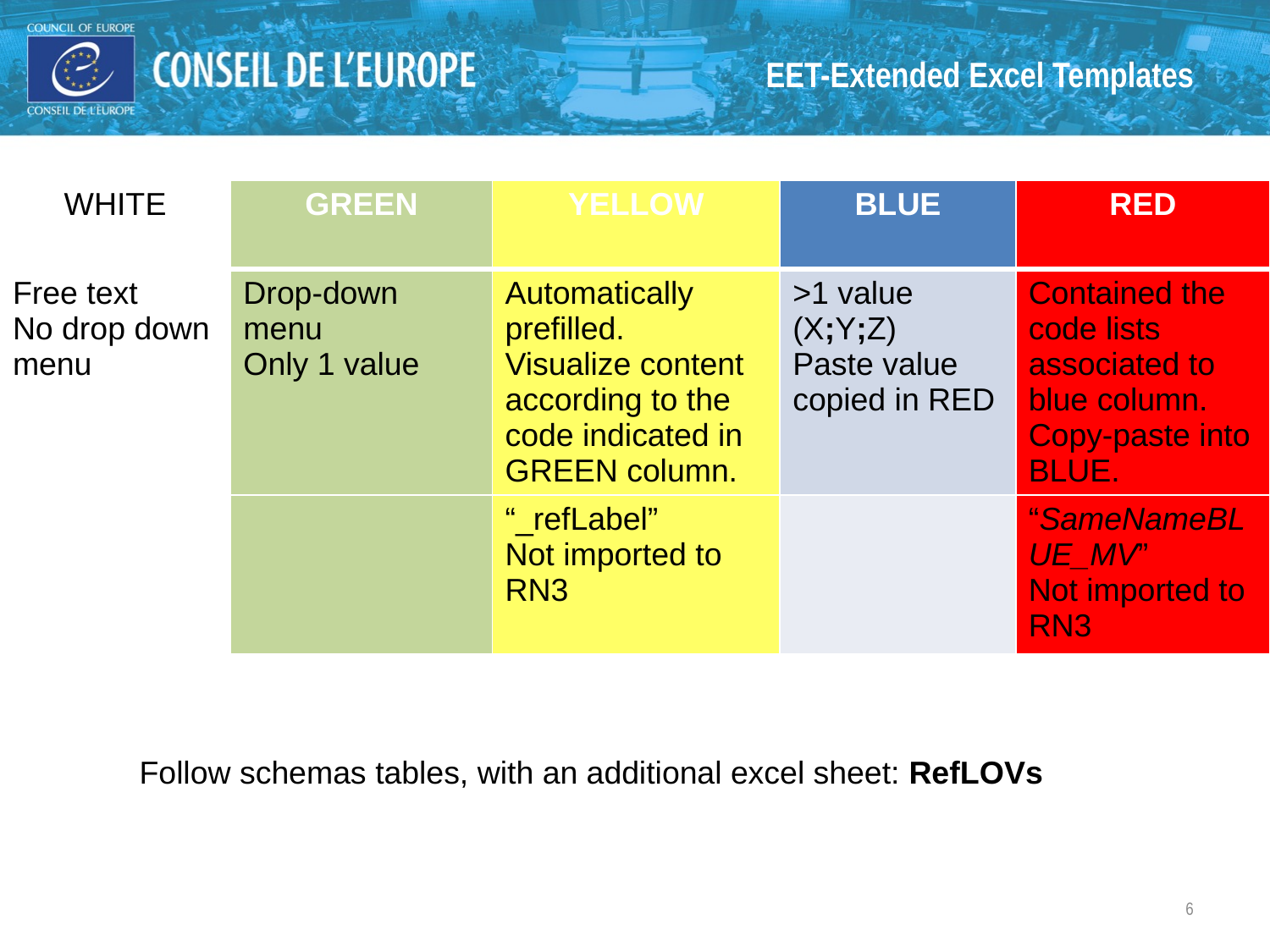

# EET-Extended Excel Templates
| WHITE | GREEN | YELLOW | BLUE | RED |
| --- | --- | --- | --- | --- |
| Free text No drop down menu | Drop-down menu Only 1 value | Automatically prefilled. Visualize content according to the code indicated in GREEN column. | >1 value (X;Y;Z) Paste value copied in RED | Contained the code lists associated to blue column. Copy-paste into BLUE. |
|  |  | “\_refLabel” Not imported to RN3 |  | “SameNameBLUE\_MV” Not imported to RN3 |
Follow schemas tables, with an additional excel sheet: RefLOVs
6